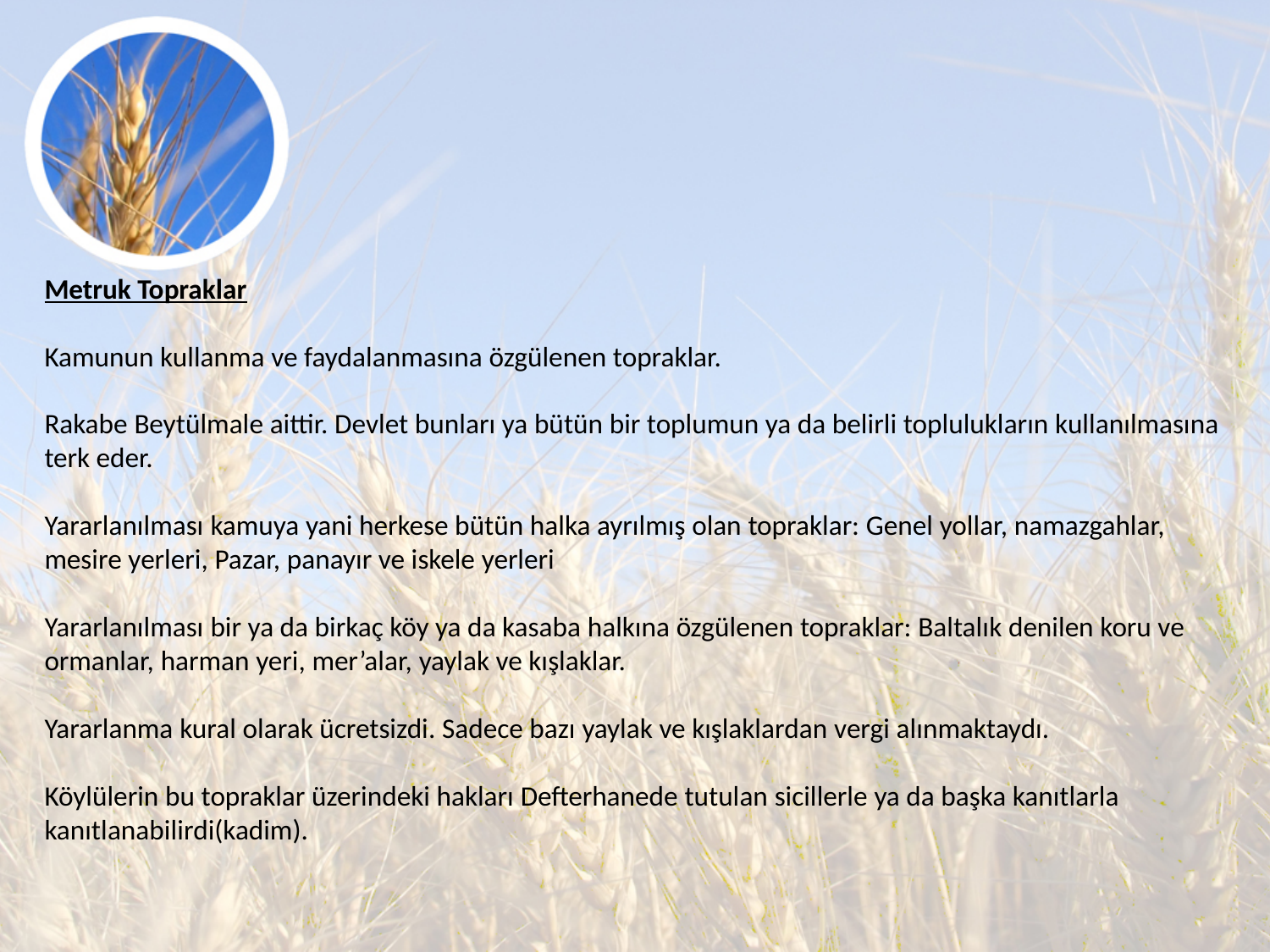

Metruk Topraklar

Kamunun kullanma ve faydalanmasına özgülenen topraklar.

Rakabe Beytülmale aittir. Devlet bunları ya bütün bir toplumun ya da belirli toplulukların kullanılmasına terk eder.

Yararlanılması kamuya yani herkese bütün halka ayrılmış olan topraklar: Genel yollar, namazgahlar, mesire yerleri, Pazar, panayır ve iskele yerleri

Yararlanılması bir ya da birkaç köy ya da kasaba halkına özgülenen topraklar: Baltalık denilen koru ve ormanlar, harman yeri, mer’alar, yaylak ve kışlaklar.

Yararlanma kural olarak ücretsizdi. Sadece bazı yaylak ve kışlaklardan vergi alınmaktaydı.

Köylülerin bu topraklar üzerindeki hakları Defterhanede tutulan sicillerle ya da başka kanıtlarla kanıtlanabilirdi(kadim).